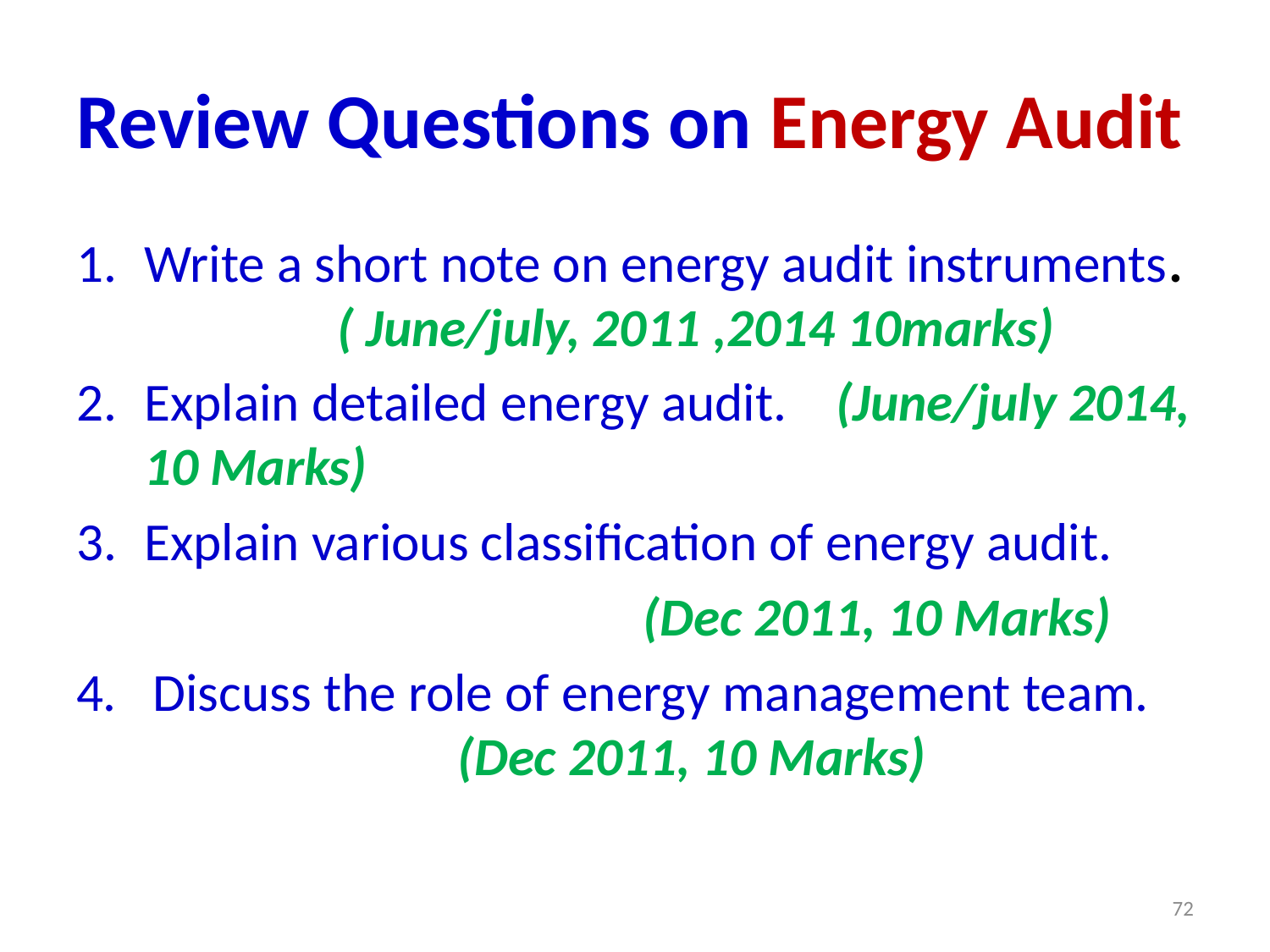

# Review Questions on Energy Audit
Write a short note on energy audit instruments.                 ( June/july, 2011 ,2014 10marks)
Explain detailed energy audit.    (June/july 2014, 10 Marks)
Explain various classification of energy audit.
                                               (Dec 2011, 10 Marks)
4.   Discuss the role of energy management team.                              (Dec 2011, 10 Marks)
72